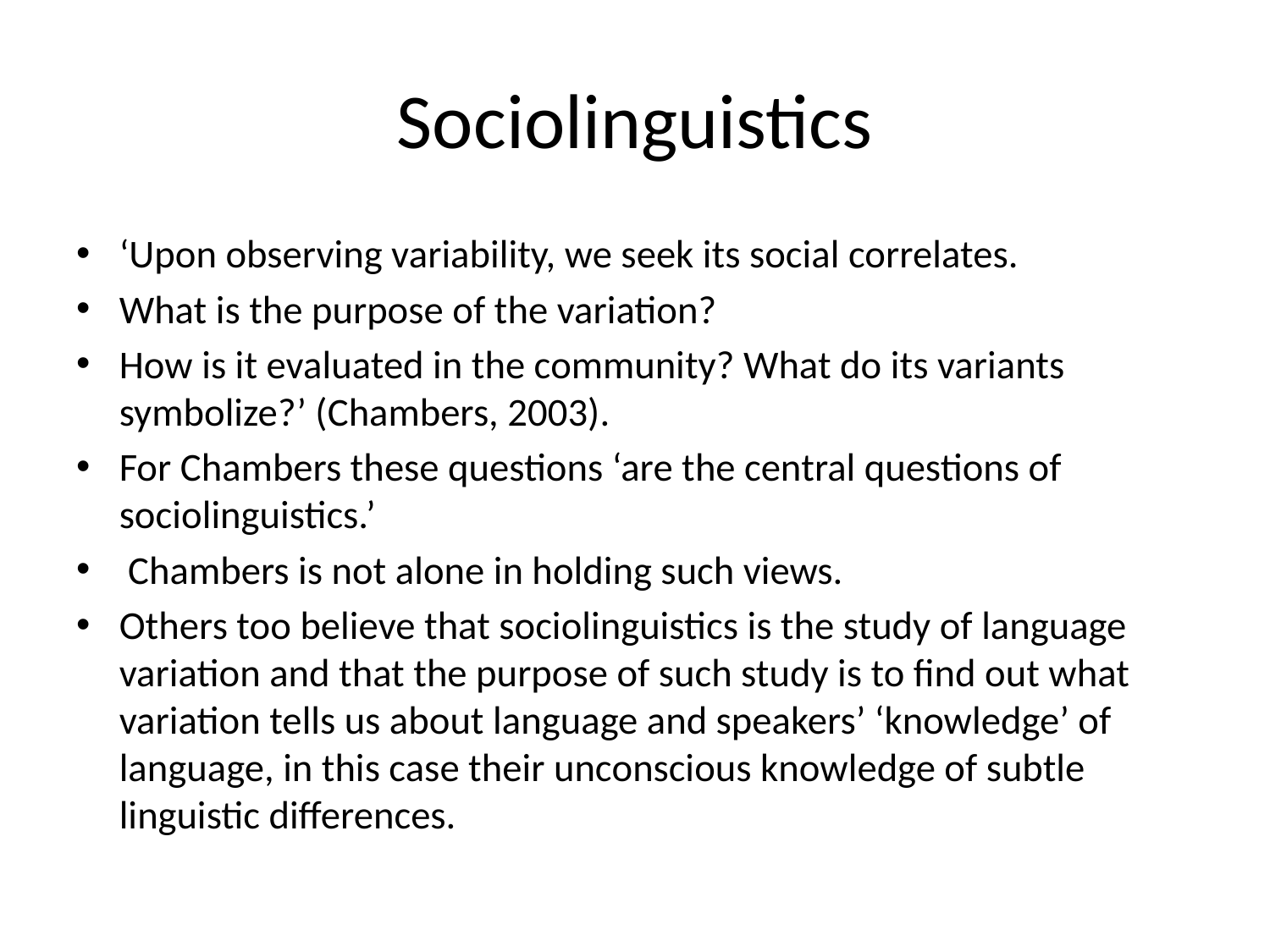

# Sociolinguistics
‘Upon observing variability, we seek its social correlates.
What is the purpose of the variation?
How is it evaluated in the community? What do its variants symbolize?’ (Chambers, 2003).
For Chambers these questions ‘are the central questions of sociolinguistics.’
 Chambers is not alone in holding such views.
Others too believe that sociolinguistics is the study of language variation and that the purpose of such study is to find out what variation tells us about language and speakers’ ‘knowledge’ of language, in this case their unconscious knowledge of subtle linguistic differences.